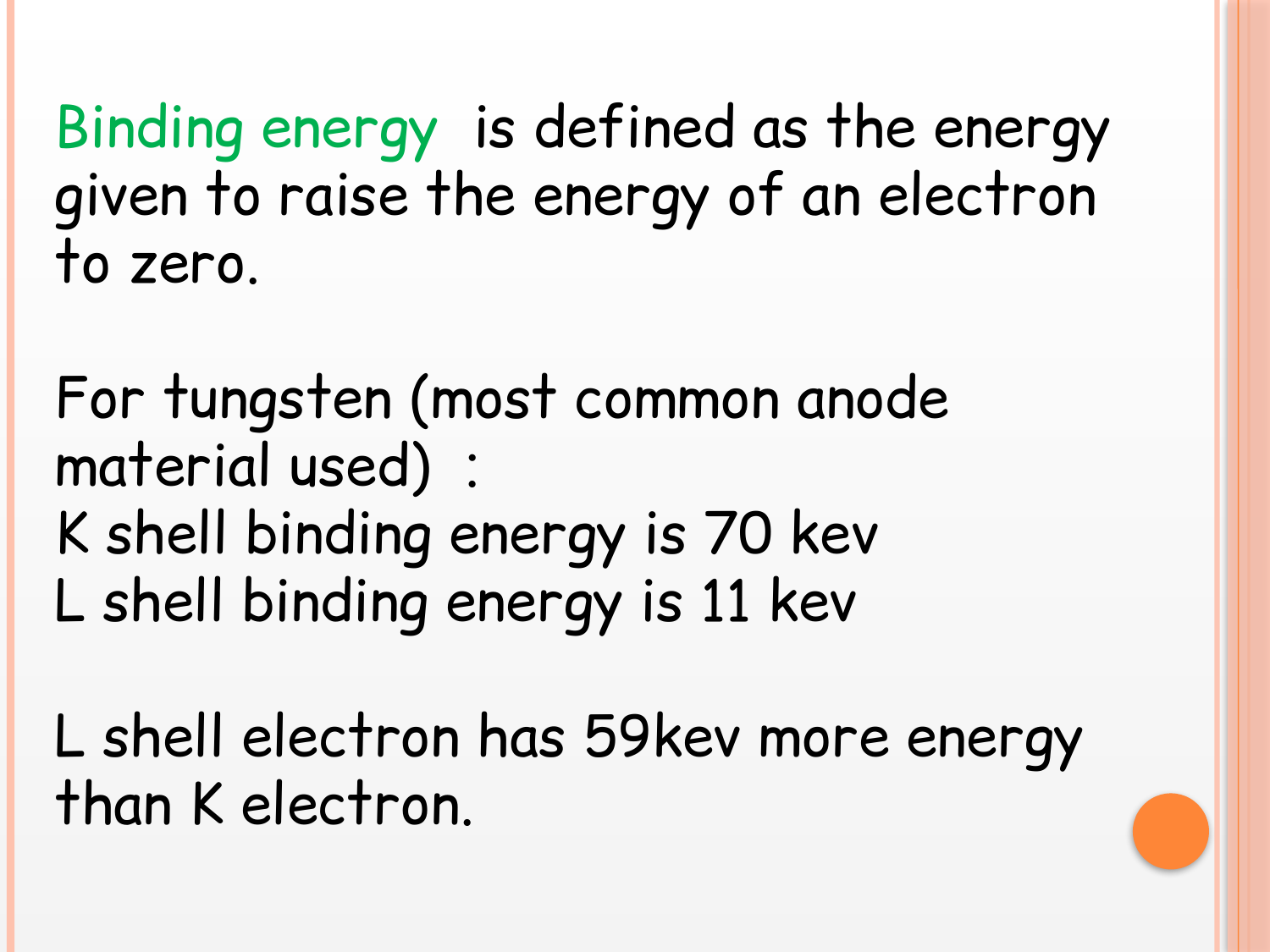

Binding energy  is defined as the energy given to raise the energy of an electron to zero.
For tungsten (most common anode material used)  :
K shell binding energy is 70 kev
L shell binding energy is 11 kev
L shell electron has 59kev more energy than K electron.